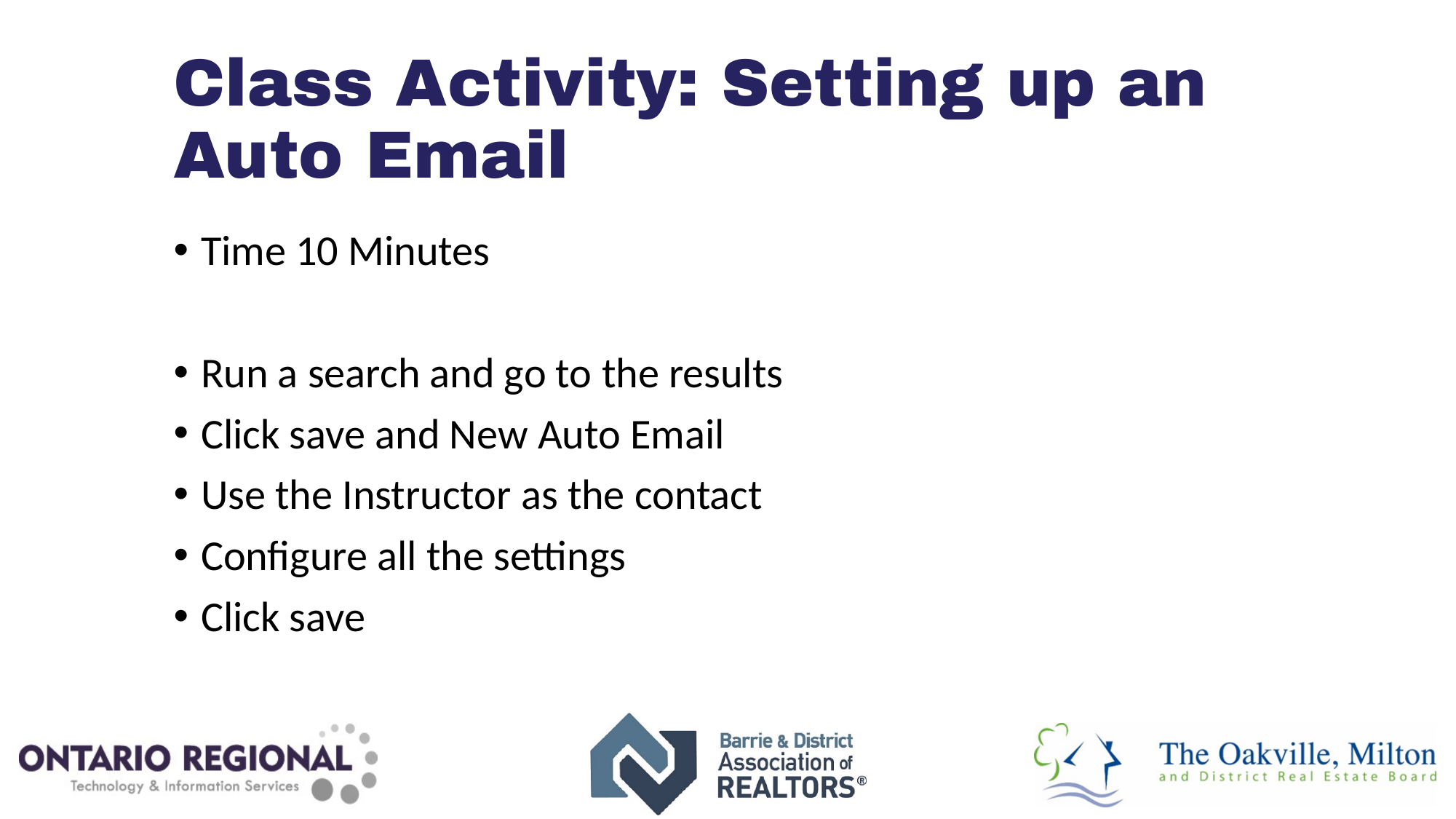

# Class Activity: Setting up an Auto Email
Time 10 Minutes

Run a search and go to the results
Click save and New Auto Email
Use the Instructor as the contact
Configure all the settings
Click save